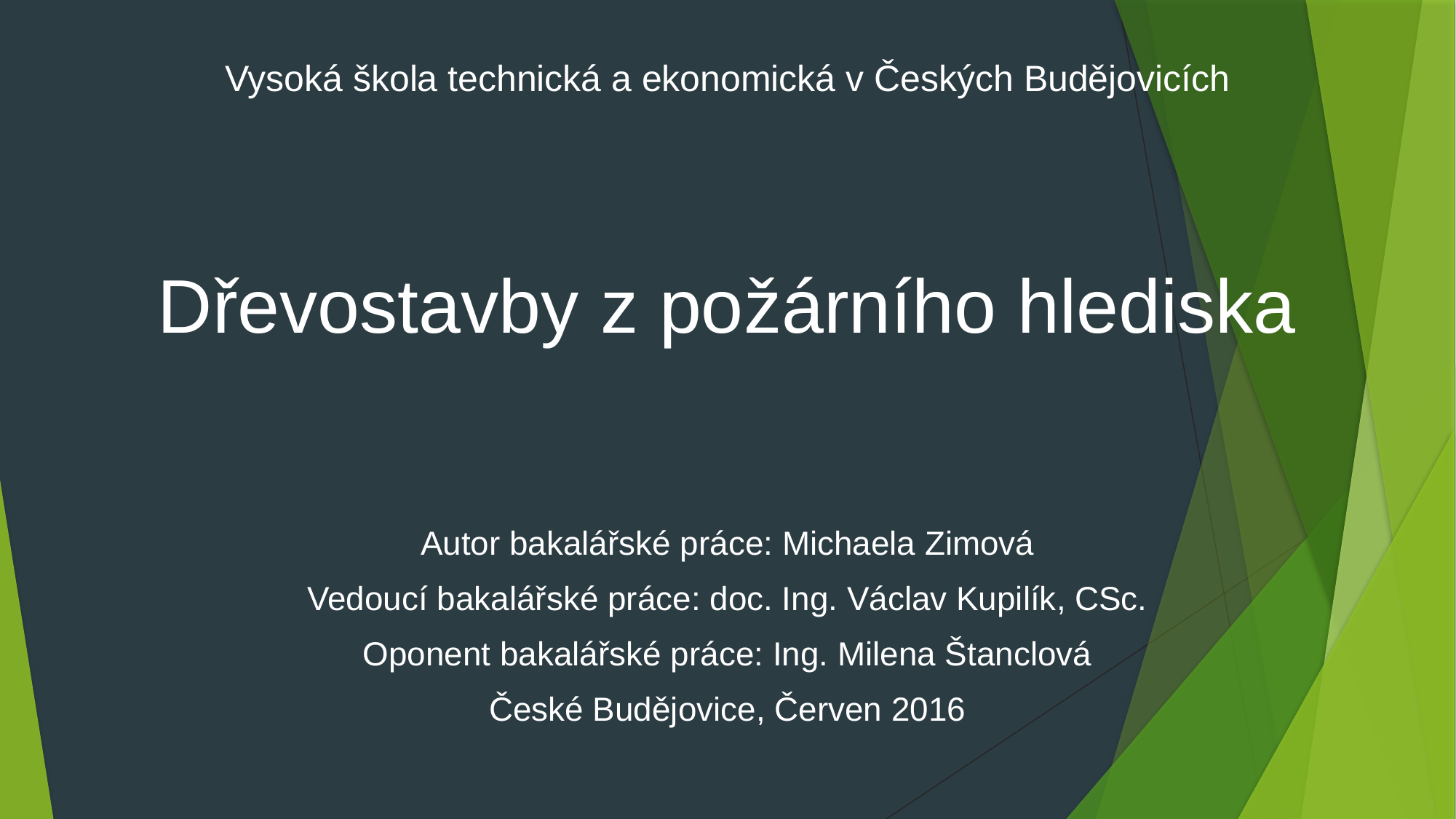

# Vysoká škola technická a ekonomická v Českých Budějovicích
Dřevostavby z požárního hlediska

Autor bakalářské práce: Michaela Zimová
Vedoucí bakalářské práce: doc. Ing. Václav Kupilík, CSc.
Oponent bakalářské práce: Ing. Milena Štanclová
České Budějovice, Červen 2016